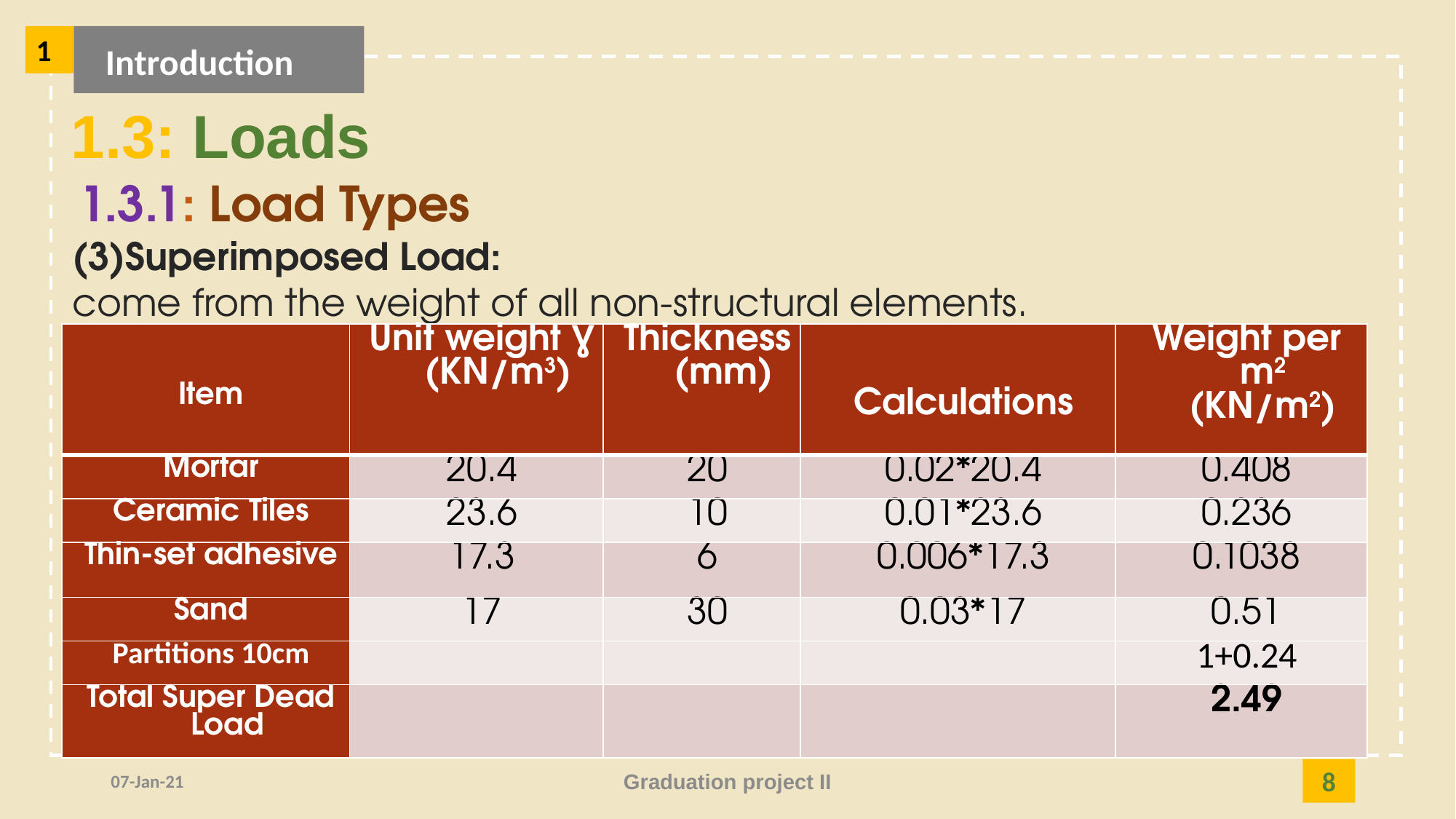

1

Introduction

1.3: Loads

1.3.1: Load Types
(3)Superimposed Load:
come from the weight of all non-structural elements.
| Item | Unit weight Ɣ (KN/m3) | Thickness (mm) | Calculations | Weight per m2 (KN/m2) |
| --- | --- | --- | --- | --- |
| Mortar | 20.4 | 20 | 0.02\*20.4 | 0.408 |
| Ceramic Tiles | 23.6 | 10 | 0.01\*23.6 | 0.236 |
| Thin-set adhesive | 17.3 | 6 | 0.006\*17.3 | 0.1038 |
| Sand | 17 | 30 | 0.03\*17 | 0.51 |
| Partitions 10cm |  |  |  | 1+0.24 |
| Total Super Dead Load |  |  |  | 2.49 |
07-Jan-21
Graduation project II
8